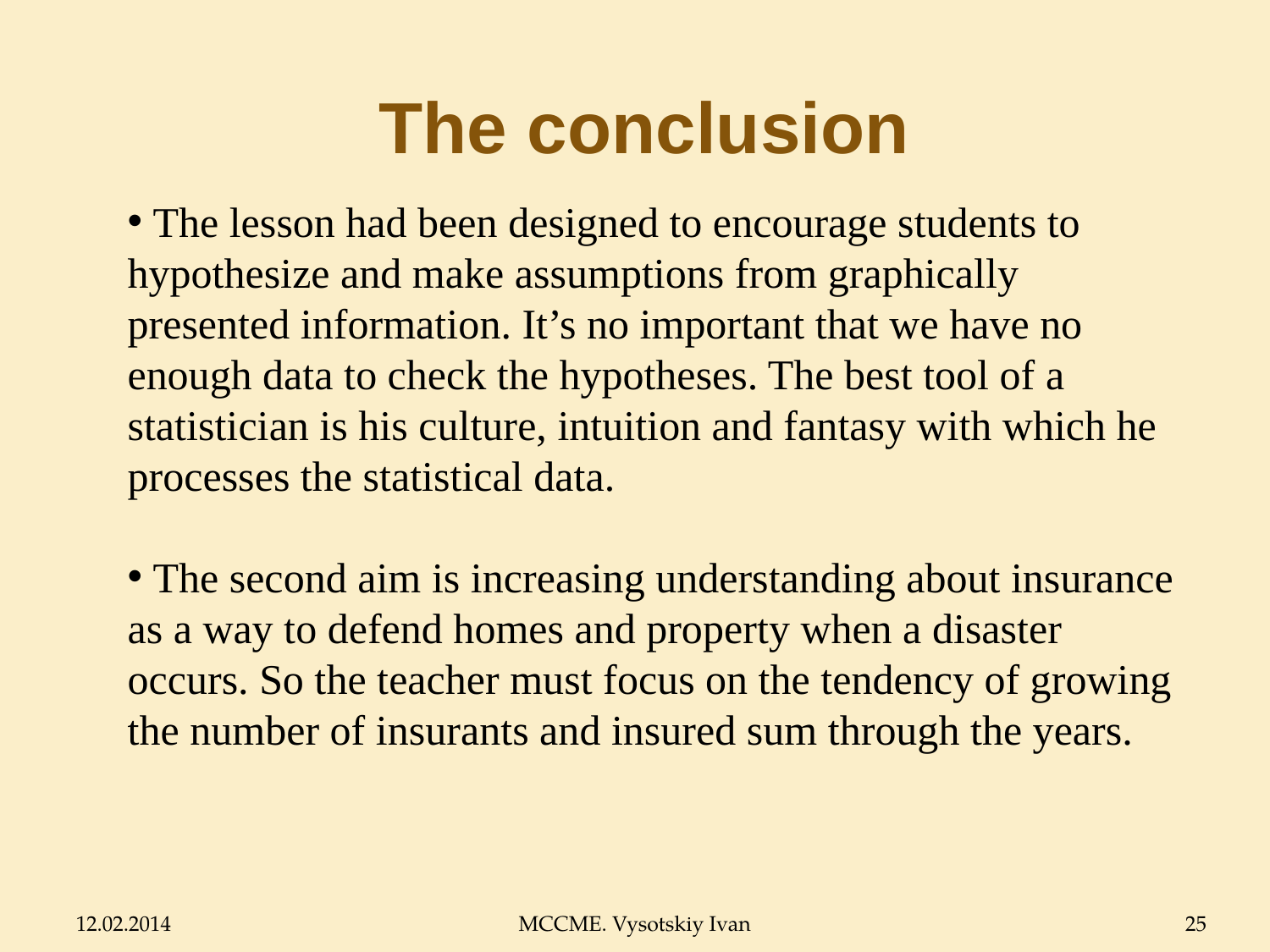

# The conclusion
 The lesson had been designed to encourage students to hypothesize and make assumptions from graphically presented information. It’s no important that we have no enough data to check the hypotheses. The best tool of a statistician is his culture, intuition and fantasy with which he processes the statistical data.

 The second aim is increasing understanding about insurance as a way to defend homes and property when a disaster occurs. So the teacher must focus on the tendency of growing the number of insurants and insured sum through the years.

12.02.2014
MCCME. Vysotskiy Ivan
25